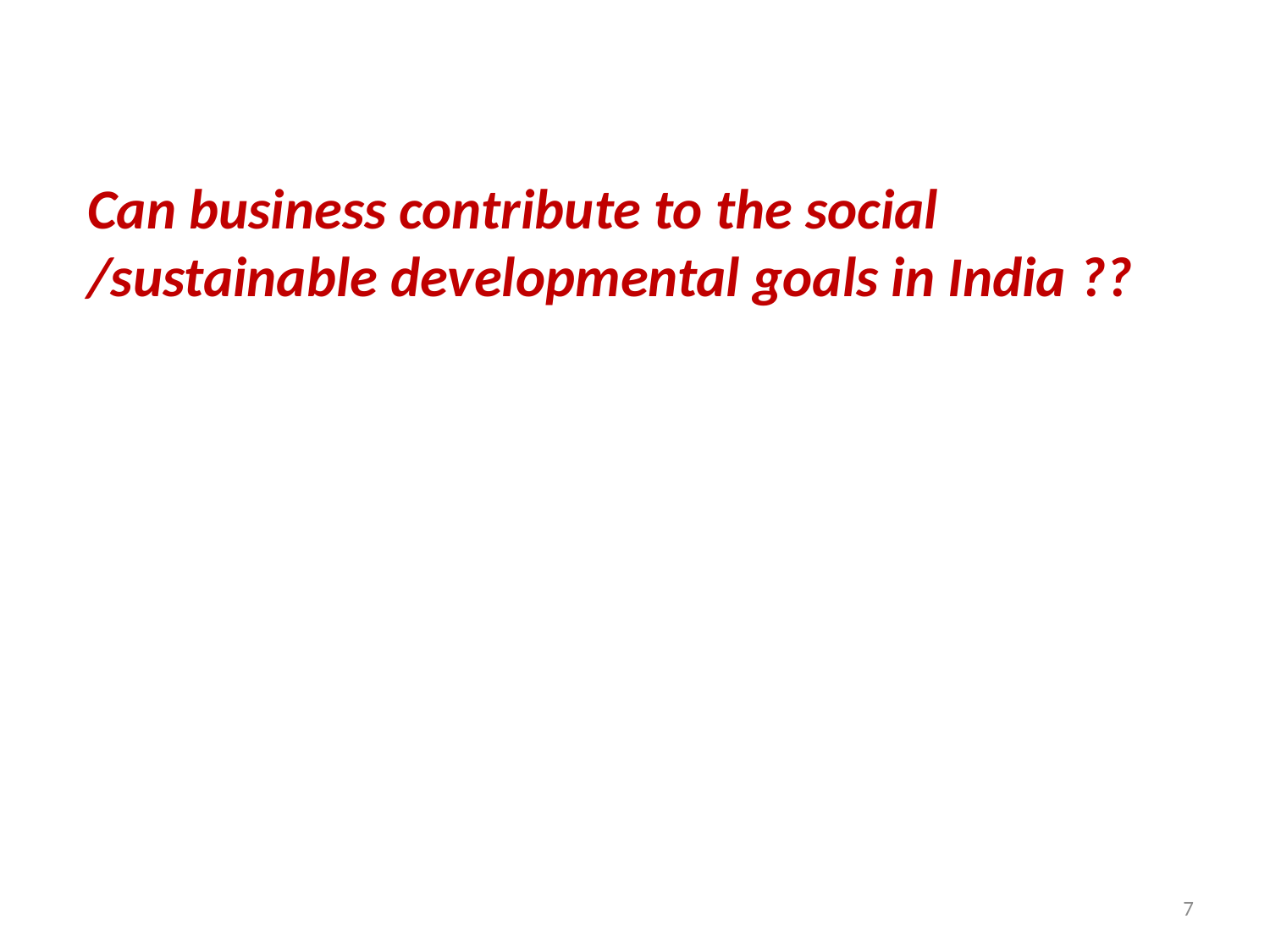

#
Can business contribute to the social /sustainable developmental goals in India ??

7